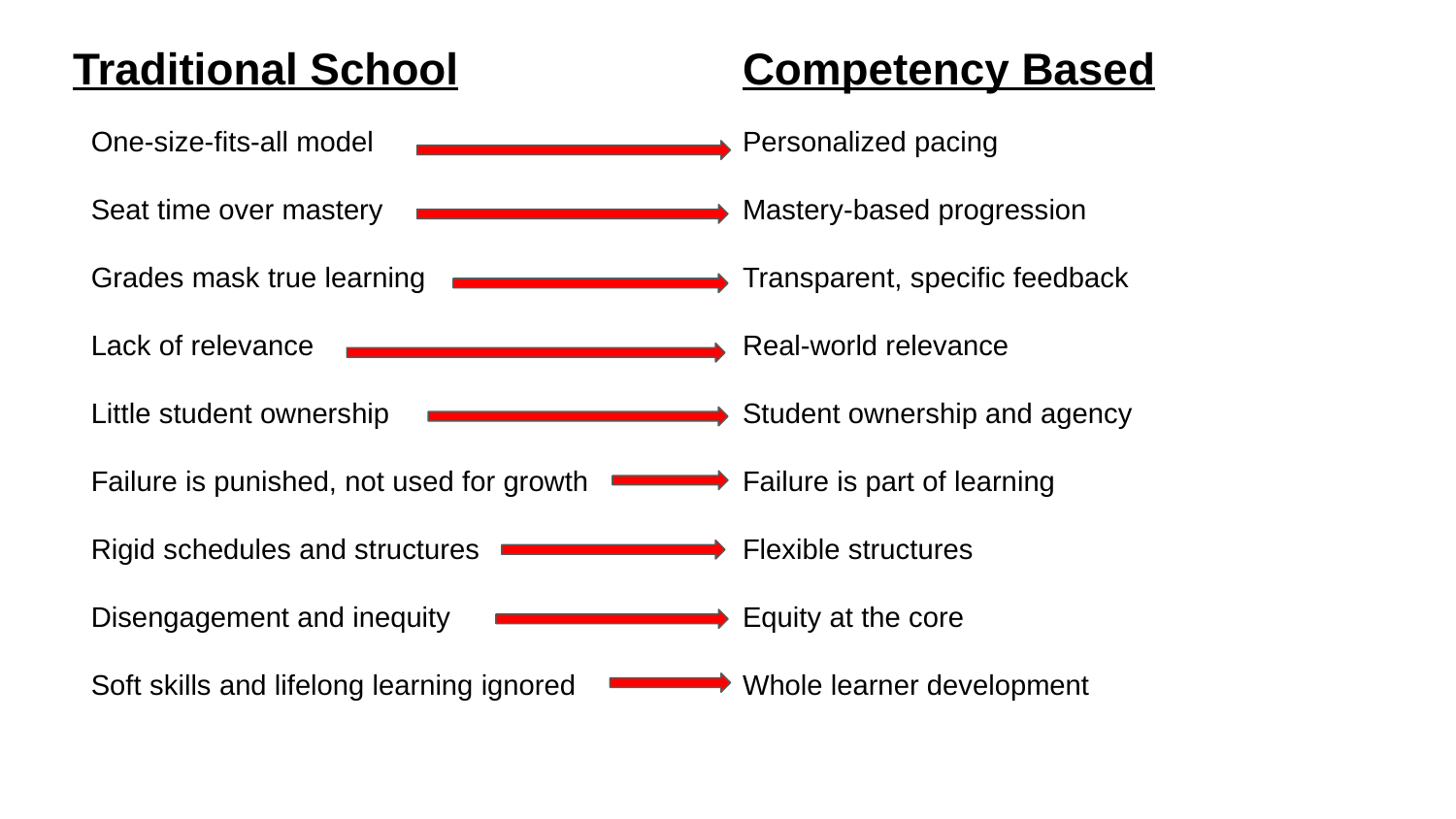

# Traditional School
Competency Based
One-size-fits-all model

Seat time over mastery

Grades mask true learning

Lack of relevance

Little student ownership

Failure is punished, not used for growth

Rigid schedules and structures

Disengagement and inequity

Soft skills and lifelong learning ignored
Personalized pacing

Mastery-based progression

Transparent, specific feedback

Real-world relevance

Student ownership and agency

Failure is part of learning

Flexible structures

Equity at the core

Whole learner development